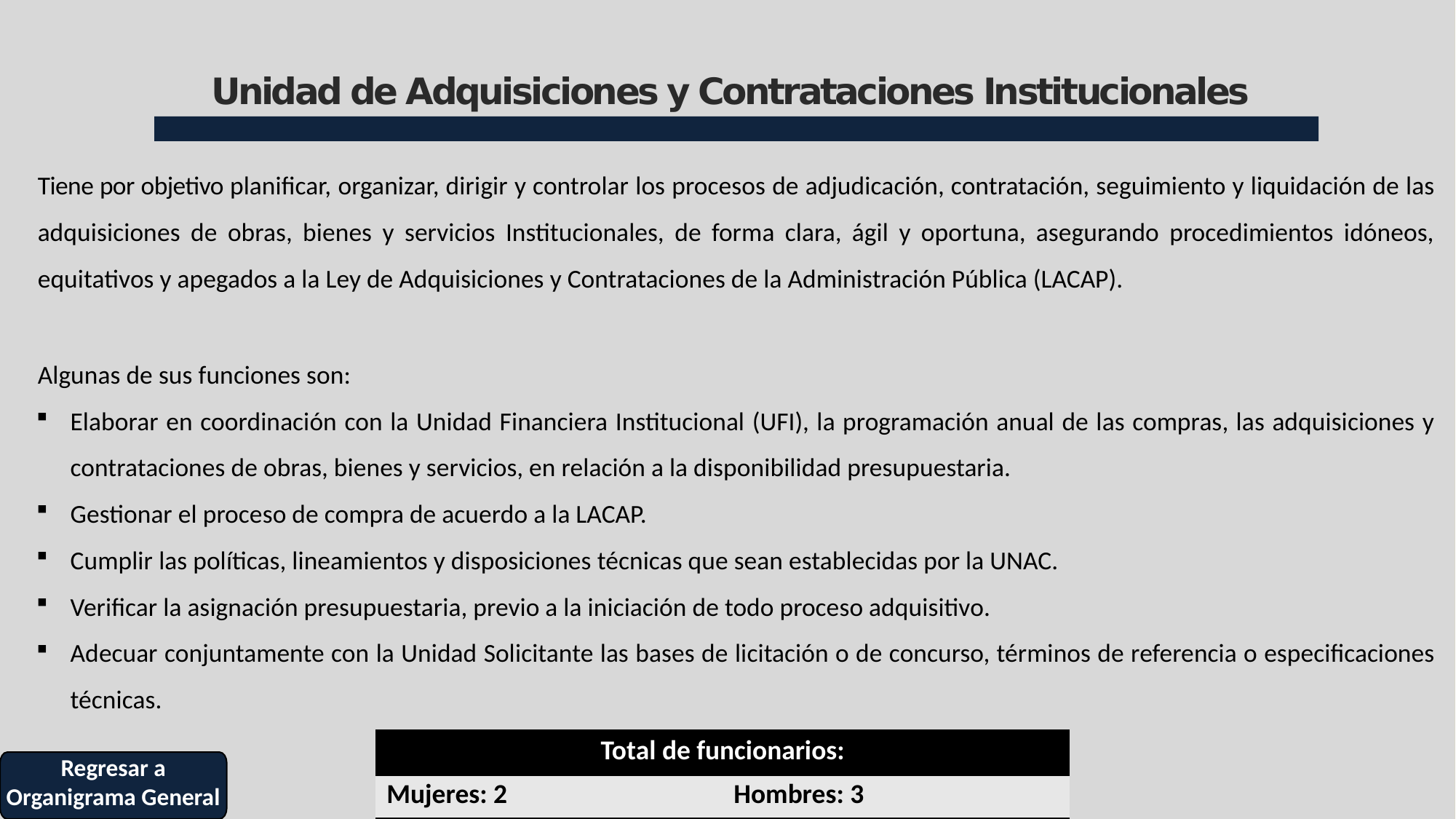

# Unidad de Adquisiciones y Contrataciones Institucionales

Tiene por objetivo planificar, organizar, dirigir y controlar los procesos de adjudicación, contratación, seguimiento y liquidación de las adquisiciones de obras, bienes y servicios Institucionales, de forma clara, ágil y oportuna, asegurando procedimientos idóneos, equitativos y apegados a la Ley de Adquisiciones y Contrataciones de la Administración Pública (LACAP).

Algunas de sus funciones son:
Elaborar en coordinación con la Unidad Financiera Institucional (UFI), la programación anual de las compras, las adquisiciones y contrataciones de obras, bienes y servicios, en relación a la disponibilidad presupuestaria.
Gestionar el proceso de compra de acuerdo a la LACAP.
Cumplir las políticas, lineamientos y disposiciones técnicas que sean establecidas por la UNAC.
Verificar la asignación presupuestaria, previo a la iniciación de todo proceso adquisitivo.
Adecuar conjuntamente con la Unidad Solicitante las bases de licitación o de concurso, términos de referencia o especificaciones técnicas.
| Total de funcionarios: |  |
| --- | --- |
| Mujeres: 2 | Hombres: 3 |
Regresar a Organigrama General